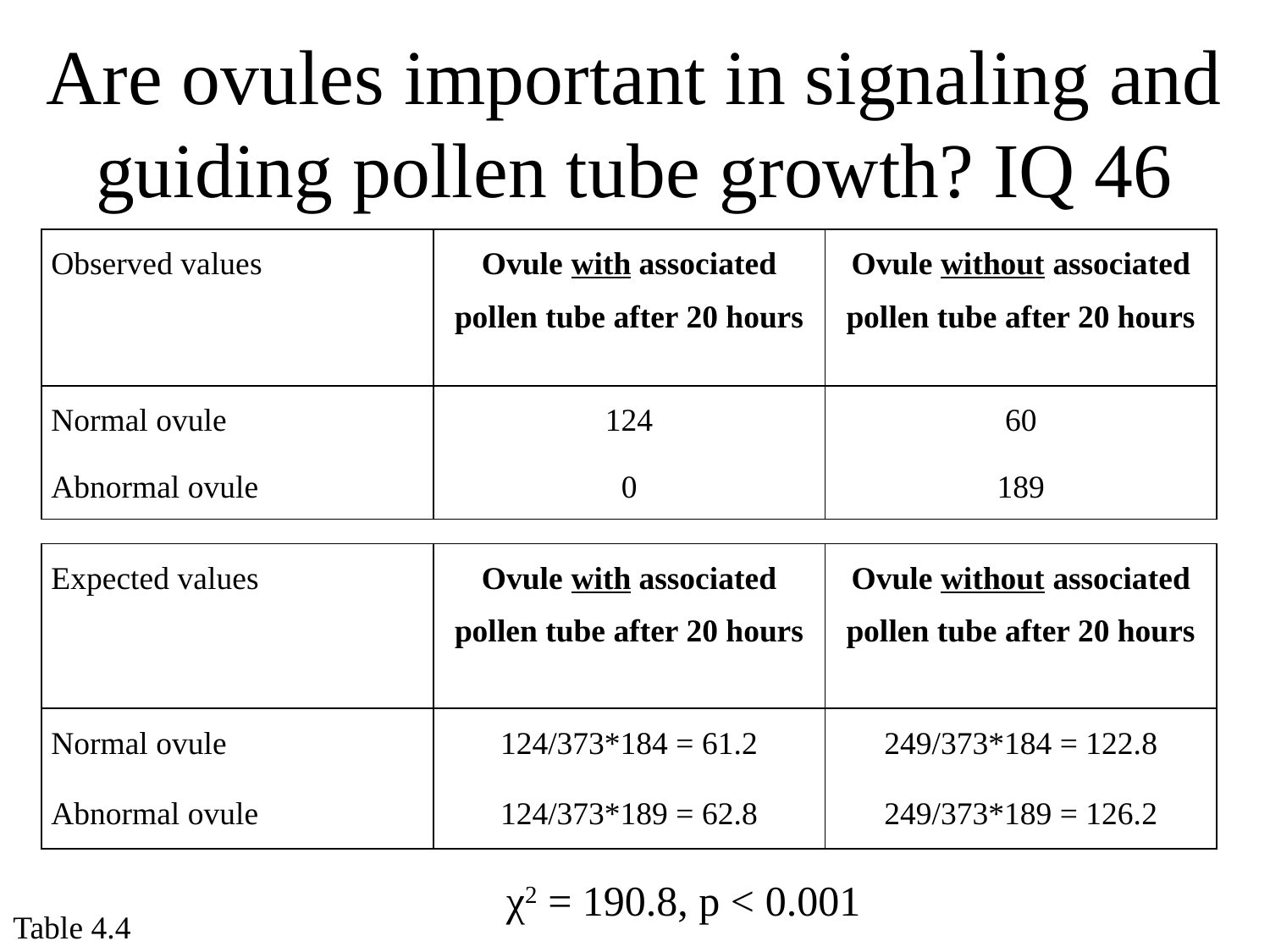

Are ovules important in signaling and guiding pollen tube growth? IQ 46
| Observed values | Ovule with associated pollen tube after 20 hours | Ovule without associated pollen tube after 20 hours |
| --- | --- | --- |
| Normal ovule | 124 | 60 |
| Abnormal ovule | 0 | 189 |
| Expected values | Ovule with associated pollen tube after 20 hours | Ovule without associated pollen tube after 20 hours |
| --- | --- | --- |
| Normal ovule | 124/373\*184 = 61.2 | 249/373\*184 = 122.8 |
| Abnormal ovule | 124/373\*189 = 62.8 | 249/373\*189 = 126.2 |
χ2 = 190.8, p < 0.001
Table 4.4